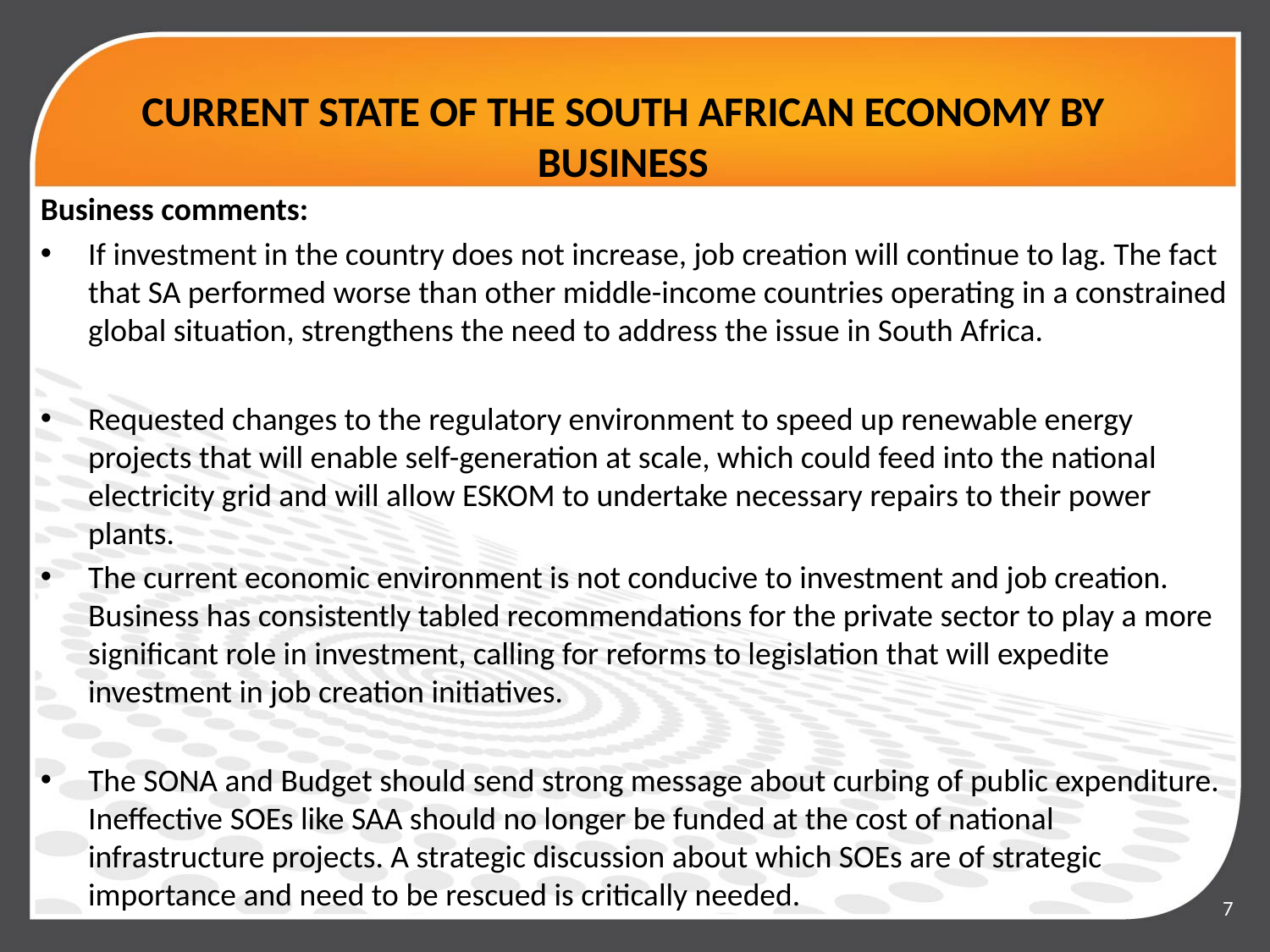

# CURRENT STATE OF THE SOUTH AFRICAN ECONOMY BY BUSINESS
Business comments:
If investment in the country does not increase, job creation will continue to lag. The fact that SA performed worse than other middle-income countries operating in a constrained global situation, strengthens the need to address the issue in South Africa.

Requested changes to the regulatory environment to speed up renewable energy projects that will enable self-generation at scale, which could feed into the national electricity grid and will allow ESKOM to undertake necessary repairs to their power plants.
The current economic environment is not conducive to investment and job creation. Business has consistently tabled recommendations for the private sector to play a more significant role in investment, calling for reforms to legislation that will expedite investment in job creation initiatives.

The SONA and Budget should send strong message about curbing of public expenditure. Ineffective SOEs like SAA should no longer be funded at the cost of national infrastructure projects. A strategic discussion about which SOEs are of strategic importance and need to be rescued is critically needed.

7